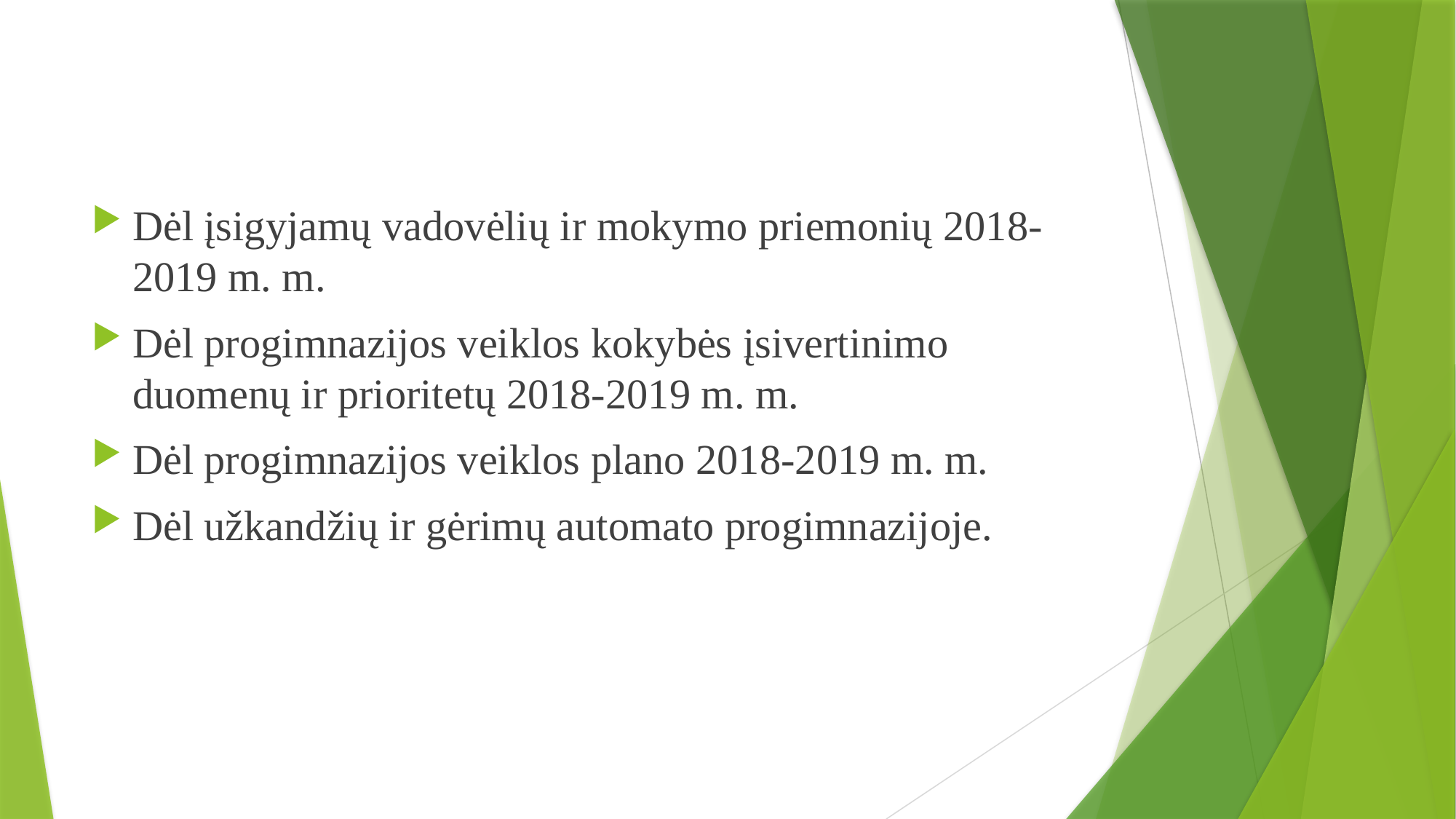

#
Dėl įsigyjamų vadovėlių ir mokymo priemonių 2018-2019 m. m.
Dėl progimnazijos veiklos kokybės įsivertinimo duomenų ir prioritetų 2018-2019 m. m.
Dėl progimnazijos veiklos plano 2018-2019 m. m.
Dėl užkandžių ir gėrimų automato progimnazijoje.